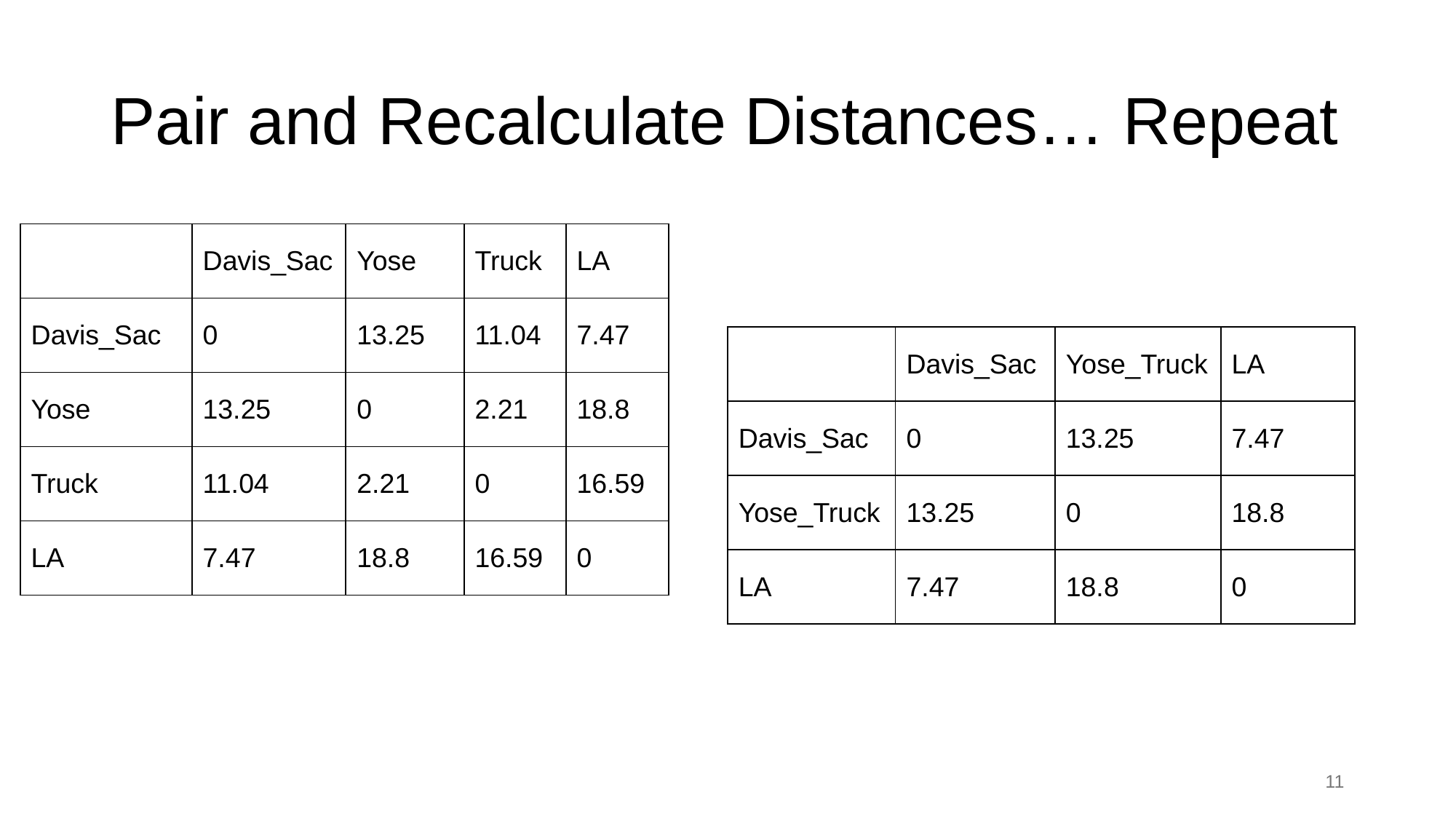

# Pair and Recalculate Distances… Repeat
|  | Davis\_Sac | Yose | Truck | LA |
| --- | --- | --- | --- | --- |
| Davis\_Sac | 0 | 13.25 | 11.04 | 7.47 |
| Yose | 13.25 | 0 | 2.21 | 18.8 |
| Truck | 11.04 | 2.21 | 0 | 16.59 |
| LA | 7.47 | 18.8 | 16.59 | 0 |
|  | Davis\_Sac | Yose\_Truck | LA |
| --- | --- | --- | --- |
| Davis\_Sac | 0 | 13.25 | 7.47 |
| Yose\_Truck | 13.25 | 0 | 18.8 |
| LA | 7.47 | 18.8 | 0 |
11